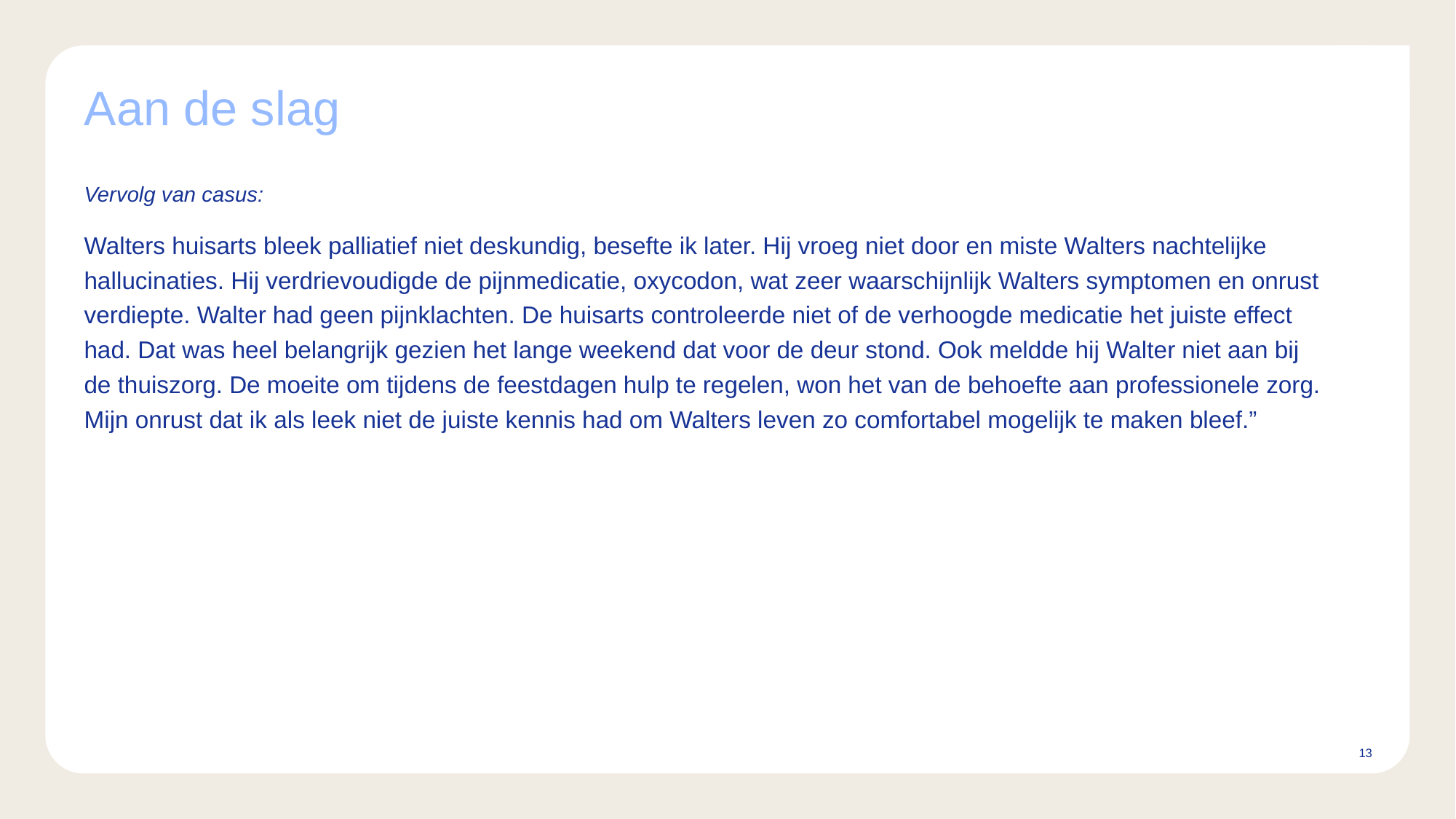

# Aan de slag
Vervolg van casus:
Walters huisarts bleek palliatief niet deskundig, besefte ik later. Hij vroeg niet door en miste Walters nachtelijke hallucinaties. Hij verdrievoudigde de pijnmedicatie, oxycodon, wat zeer waarschijnlijk Walters symptomen en onrust verdiepte. Walter had geen pijnklachten. De huisarts controleerde niet of de verhoogde medicatie het juiste effect had. Dat was heel belangrijk gezien het lange weekend dat voor de deur stond. Ook meldde hij Walter niet aan bij de thuiszorg. De moeite om tijdens de feestdagen hulp te regelen, won het van de behoefte aan professionele zorg. Mijn onrust dat ik als leek niet de juiste kennis had om Walters leven zo comfortabel mogelijk te maken bleef.”
13